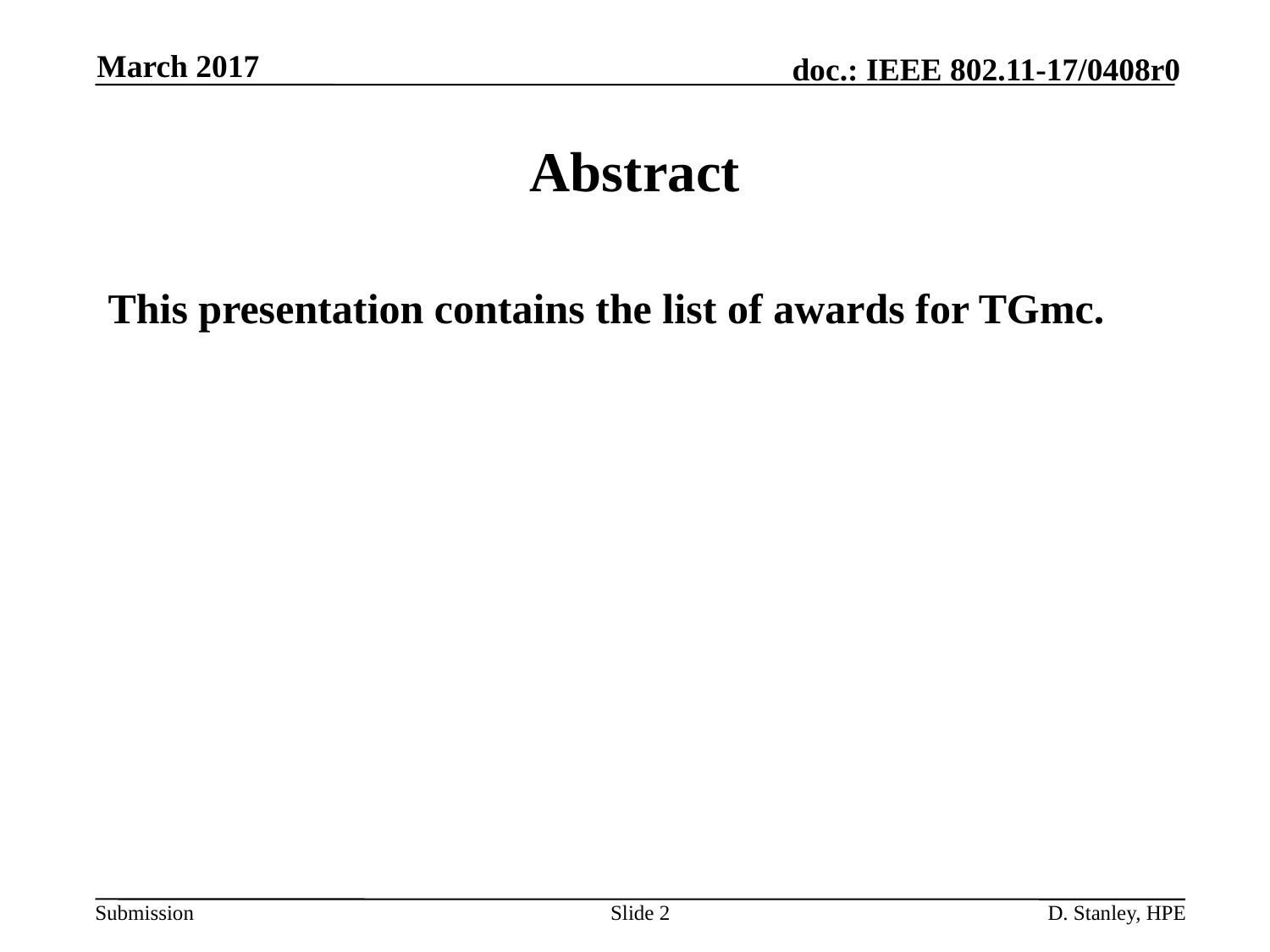

March 2017
# Abstract
This presentation contains the list of awards for TGmc.
Slide 2
D. Stanley, HPE